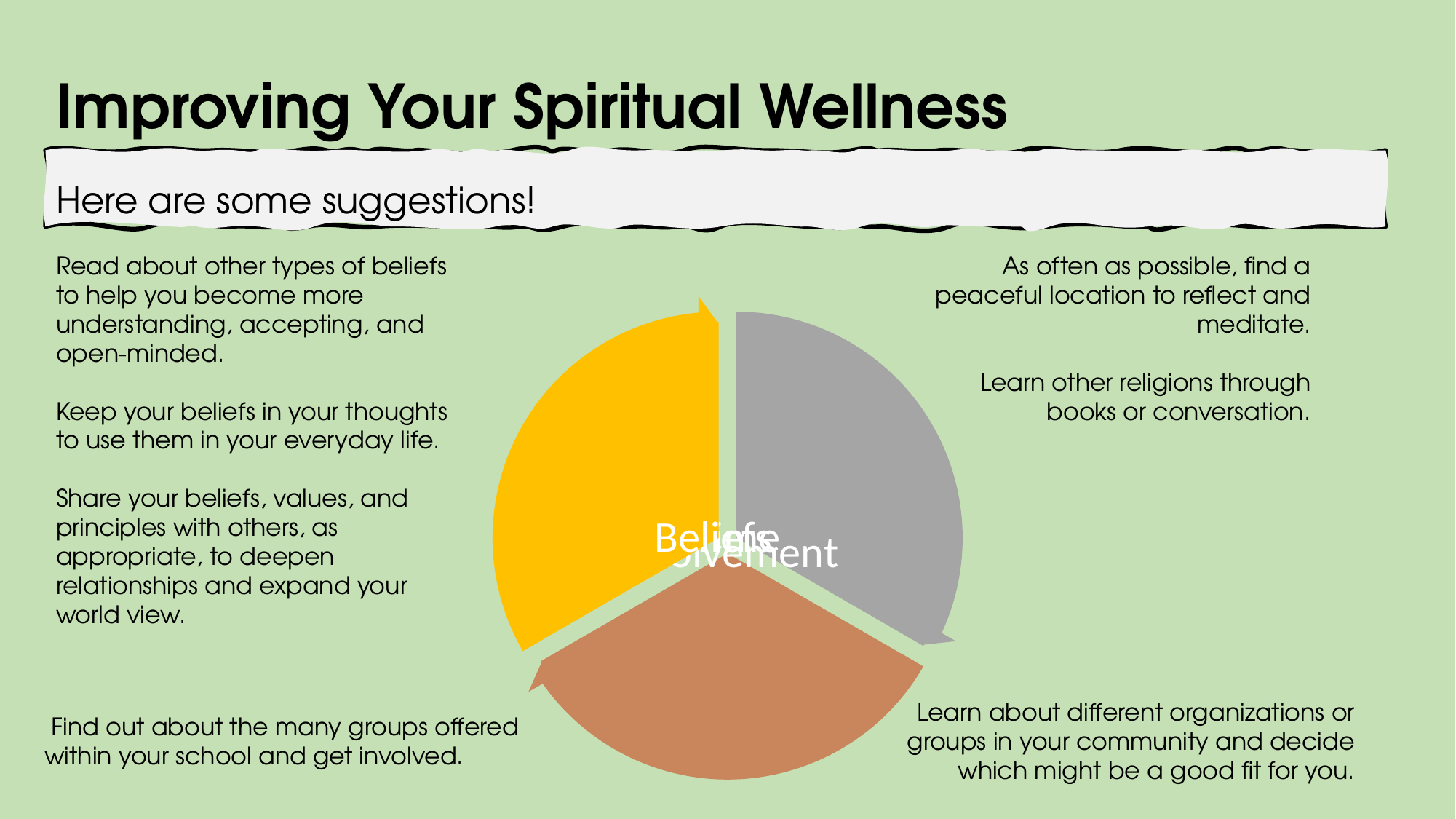

Improving Your Spiritual Wellness
Here are some suggestions!
Read about other types of beliefs to help you become more understanding, accepting, and open-minded.

Keep your beliefs in your thoughts to use them in your everyday life.

Share your beliefs, values, and principles with others, as appropriate, to deepen relationships and expand your world view.
As often as possible, find a peaceful location to reflect and meditate.

Learn other religions through books or conversation.
Time
Involvement
Beliefs
Learn about different organizations or groups in your community and decide which might be a good fit for you.

 Find out about the many groups offered within your school and get involved.